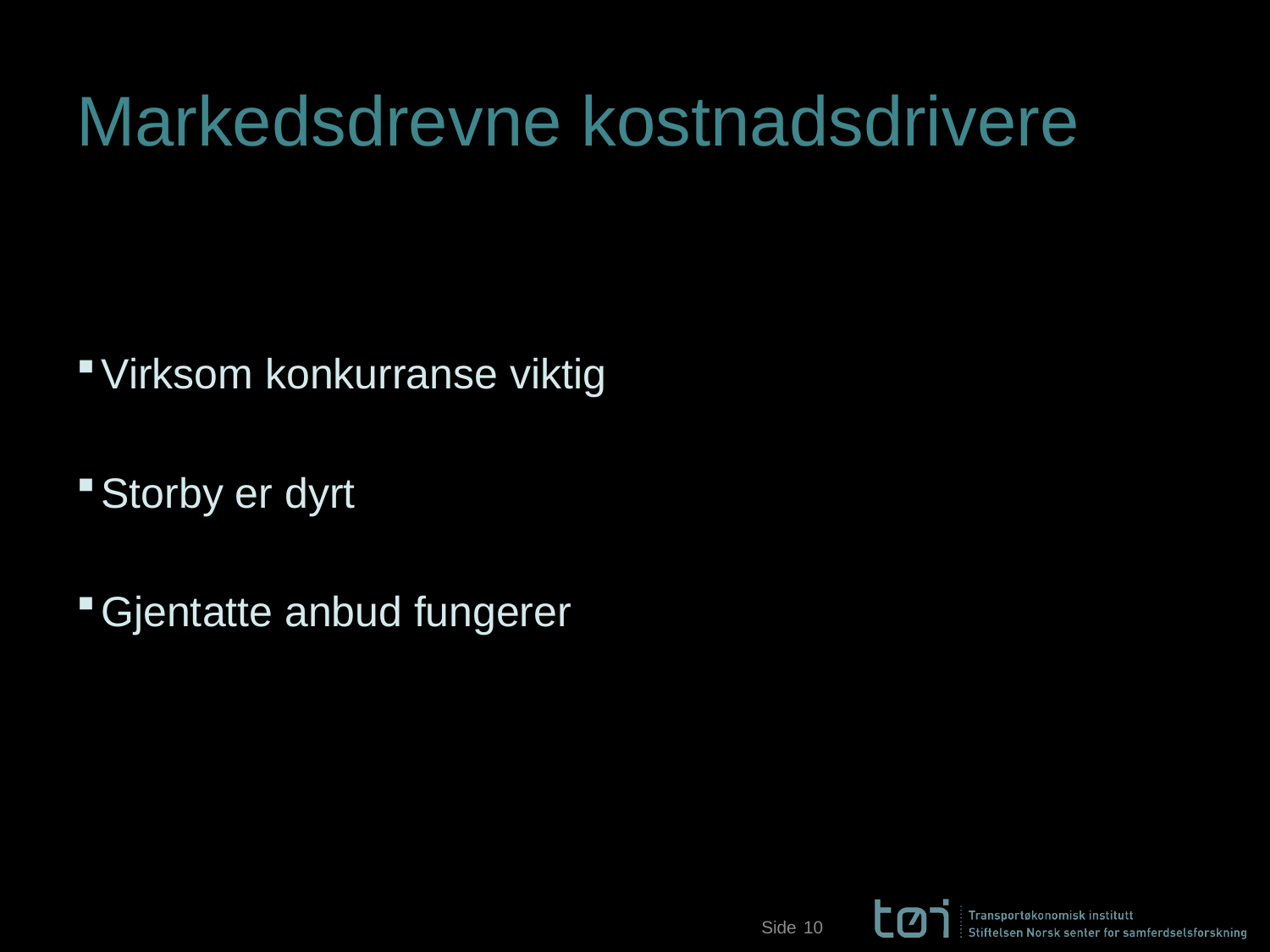

# Markedsdrevne kostnadsdrivere

Virksom konkurranse viktig

Storby er dyrt

Gjentatte anbud fungerer
10